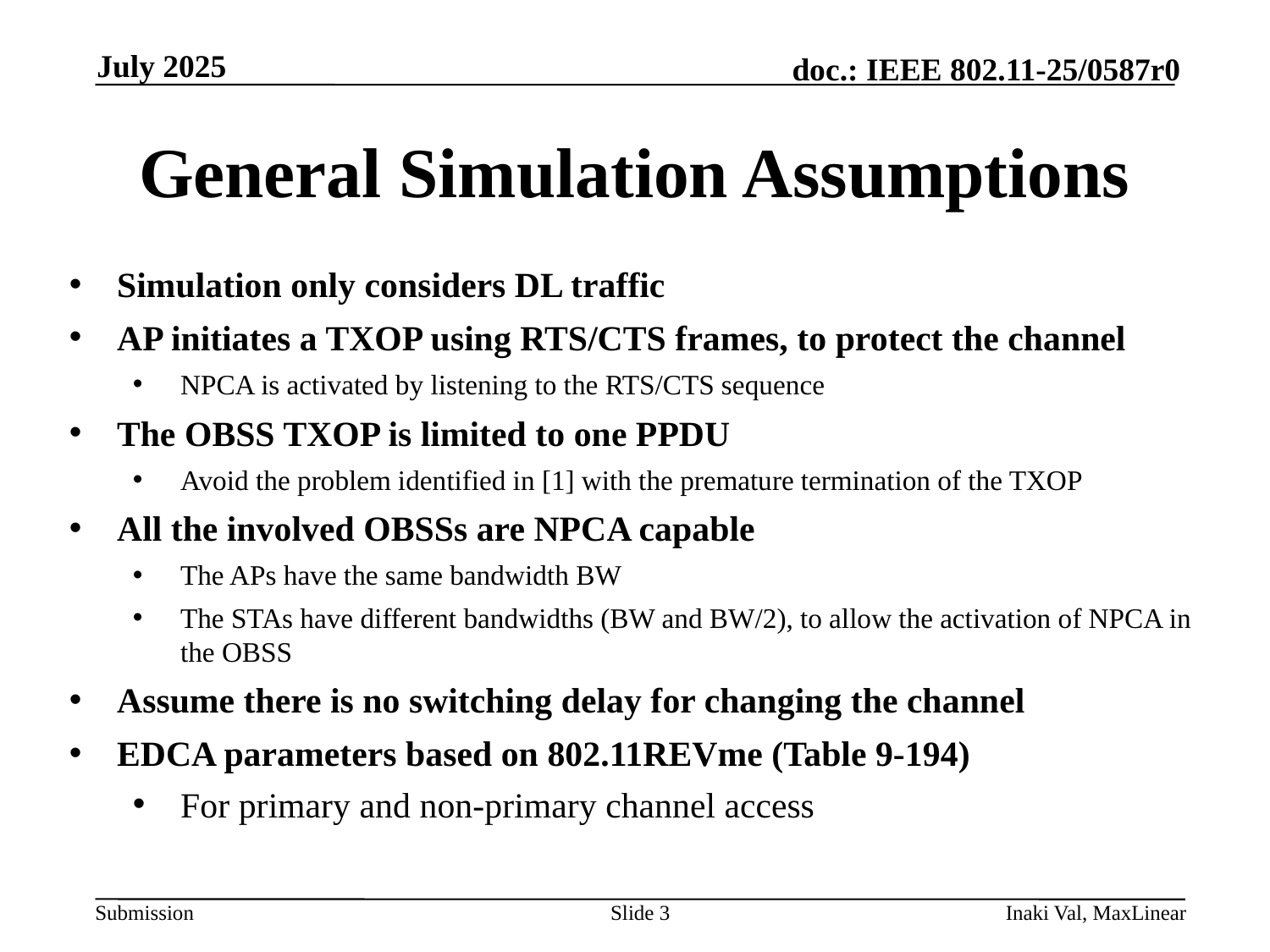

July 2025
# General Simulation Assumptions
Simulation only considers DL traffic
AP initiates a TXOP using RTS/CTS frames, to protect the channel
NPCA is activated by listening to the RTS/CTS sequence
The OBSS TXOP is limited to one PPDU
Avoid the problem identified in [1] with the premature termination of the TXOP
All the involved OBSSs are NPCA capable
The APs have the same bandwidth BW
The STAs have different bandwidths (BW and BW/2), to allow the activation of NPCA in the OBSS
Assume there is no switching delay for changing the channel
EDCA parameters based on 802.11REVme (Table 9-194)
For primary and non-primary channel access

Slide 3
Inaki Val, MaxLinear